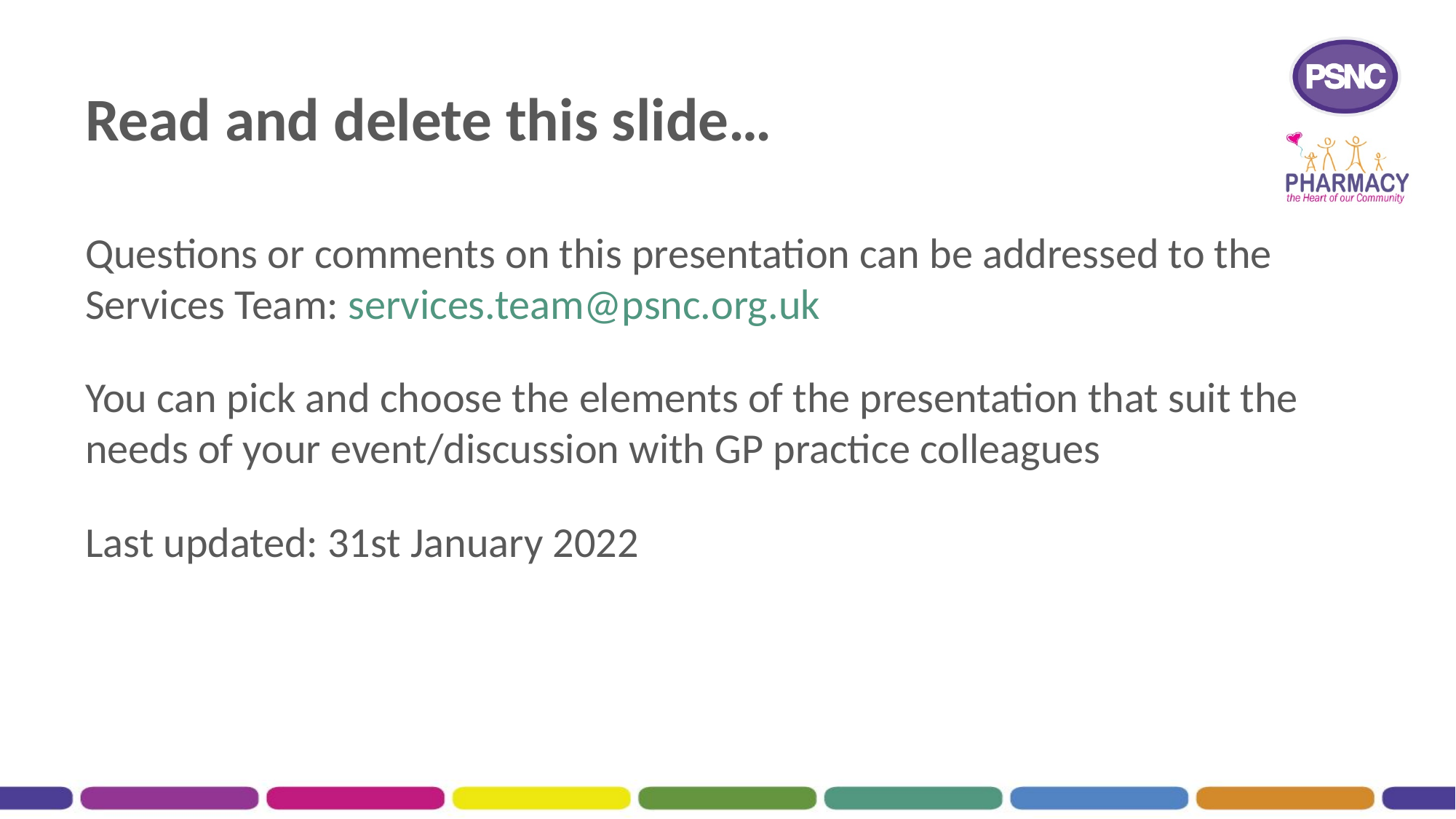

# Read and delete this slide…
Questions or comments on this presentation can be addressed to the Services Team: services.team@psnc.org.uk

You can pick and choose the elements of the presentation that suit the needs of your event/discussion with GP practice colleagues

Last updated: 31st January 2022